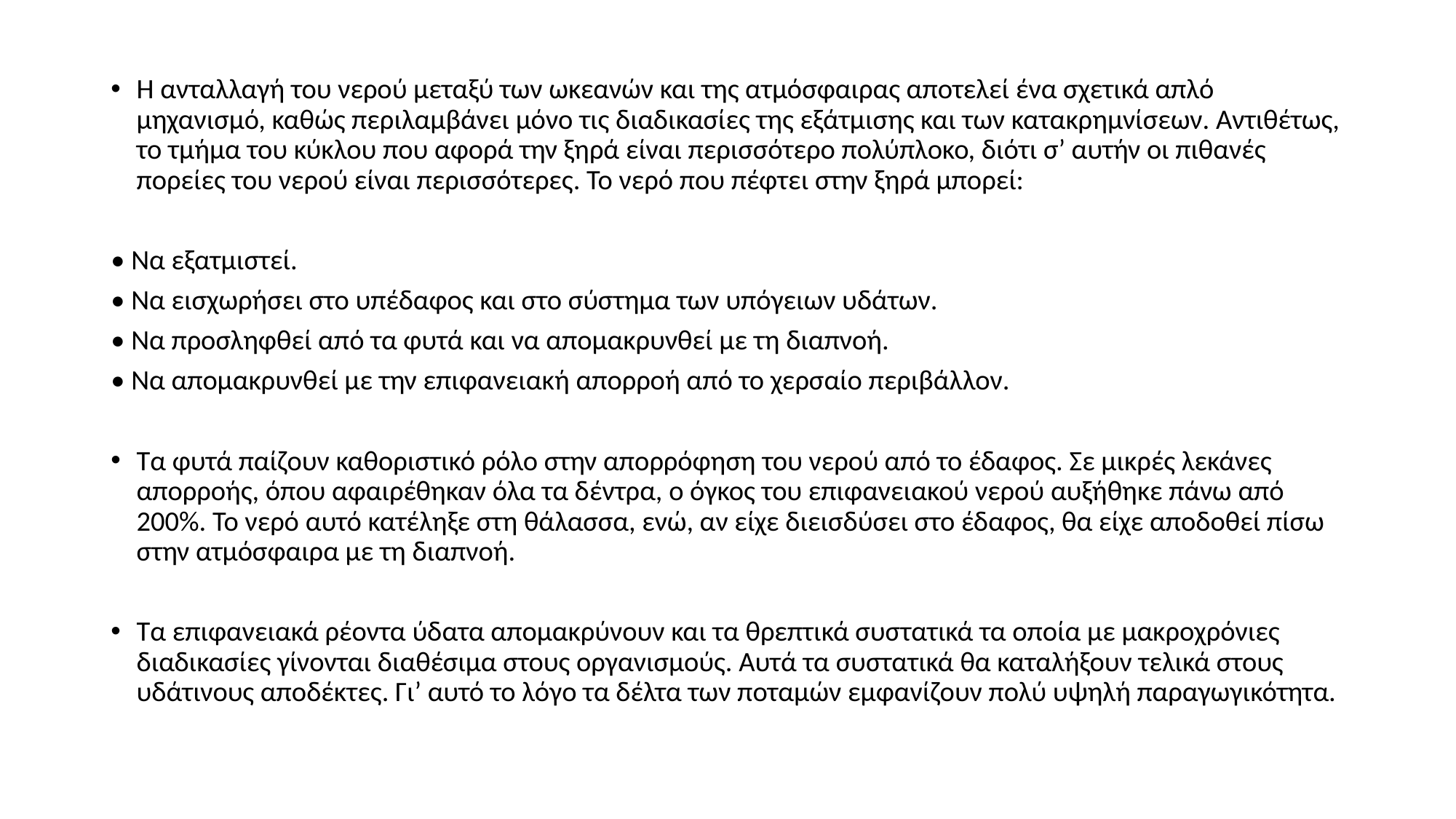

Η ανταλλαγή του νερού μεταξύ των ωκεανών και της ατμόσφαιρας αποτελεί ένα σχετικά απλό μηχανισμό, καθώς περιλαμβάνει μόνο τις διαδικασίες της εξάτμισης και των κατακρημνίσεων. Αντιθέτως, το τμήμα του κύκλου που αφορά την ξηρά είναι περισσότερο πολύπλοκο, διότι σ’ αυτήν οι πιθανές πορείες του νερού είναι περισσότερες. Το νερό που πέφτει στην ξηρά μπορεί:

• Να εξατμιστεί.
• Να εισχωρήσει στο υπέδαφος και στο σύστημα των υπόγειων υδάτων.
• Να προσληφθεί από τα φυτά και να απομακρυνθεί με τη διαπνοή.
• Να απομακρυνθεί με την επιφανειακή απορροή από το χερσαίο περιβάλλον.

Τα φυτά παίζουν καθοριστικό ρόλο στην απορρόφηση του νερού από το έδαφος. Σε μικρές λεκάνες απορροής, όπου αφαιρέθηκαν όλα τα δέντρα, ο όγκος του επιφανειακού νερού αυξήθηκε πάνω από 200%. Το νερό αυτό κατέληξε στη θάλασσα, ενώ, αν είχε διεισδύσει στο έδαφος, θα είχε αποδοθεί πίσω στην ατμόσφαιρα με τη διαπνοή.

Τα επιφανειακά ρέοντα ύδατα απομακρύνουν και τα θρεπτικά συστατικά τα οποία με μακροχρόνιες διαδικασίες γίνονται διαθέσιμα στους οργανισμούς. Αυτά τα συστατικά θα καταλήξουν τελικά στους υδάτινους αποδέκτες. Γι’ αυτό το λόγο τα δέλτα των ποταμών εμφανίζουν πολύ υψηλή παραγωγικότητα.